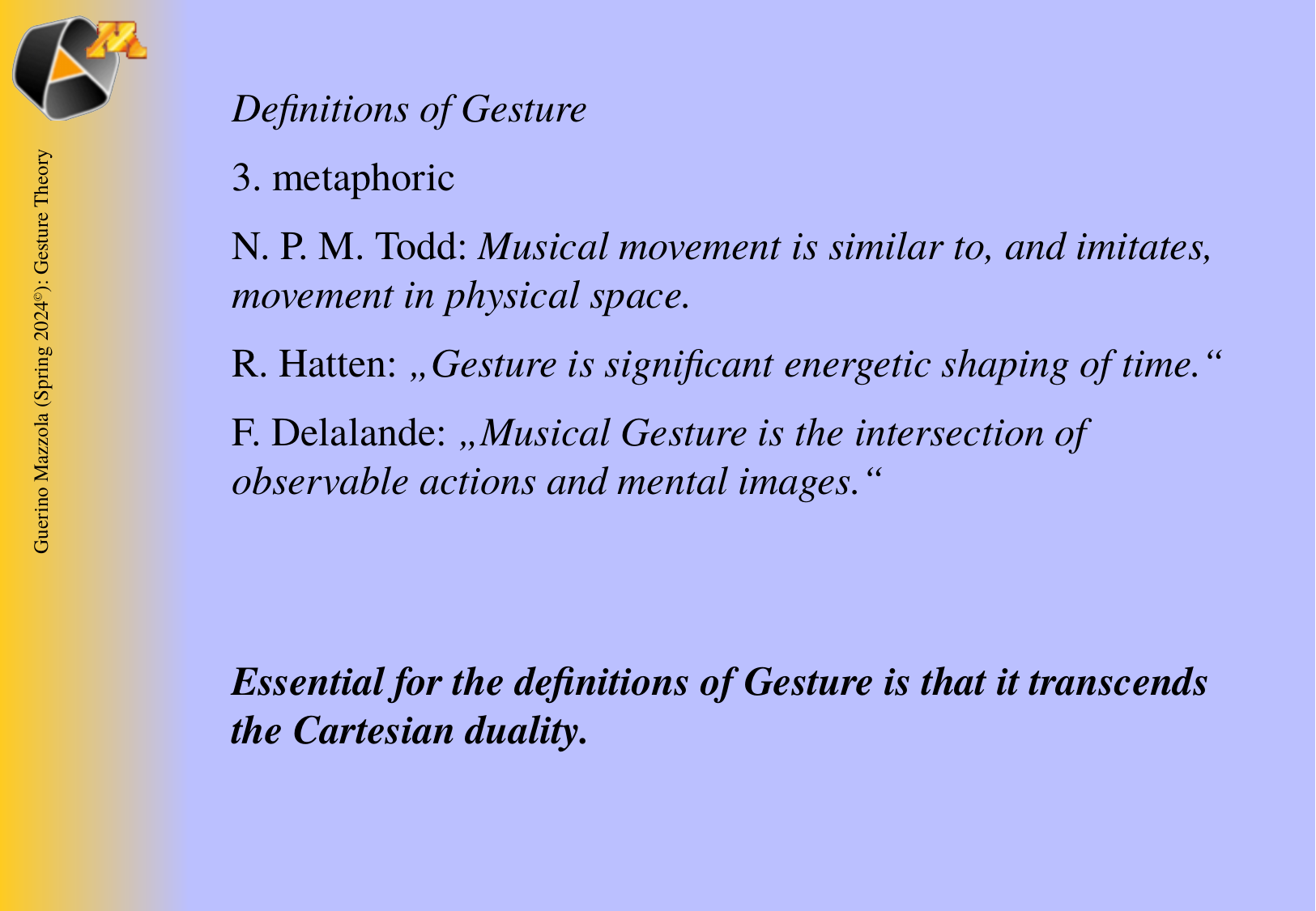

Definitions of Gesture
3. metaphoric
N. P. M. Todd: Musical movement is similar to, and imitates, movement in physical space.
R. Hatten: „Gesture is significant energetic shaping of time.“
F. Delalande: „Musical Gesture is the intersection of observable actions and mental images.“
Essential for the definitions of Gesture is that it transcends the Cartesian duality.